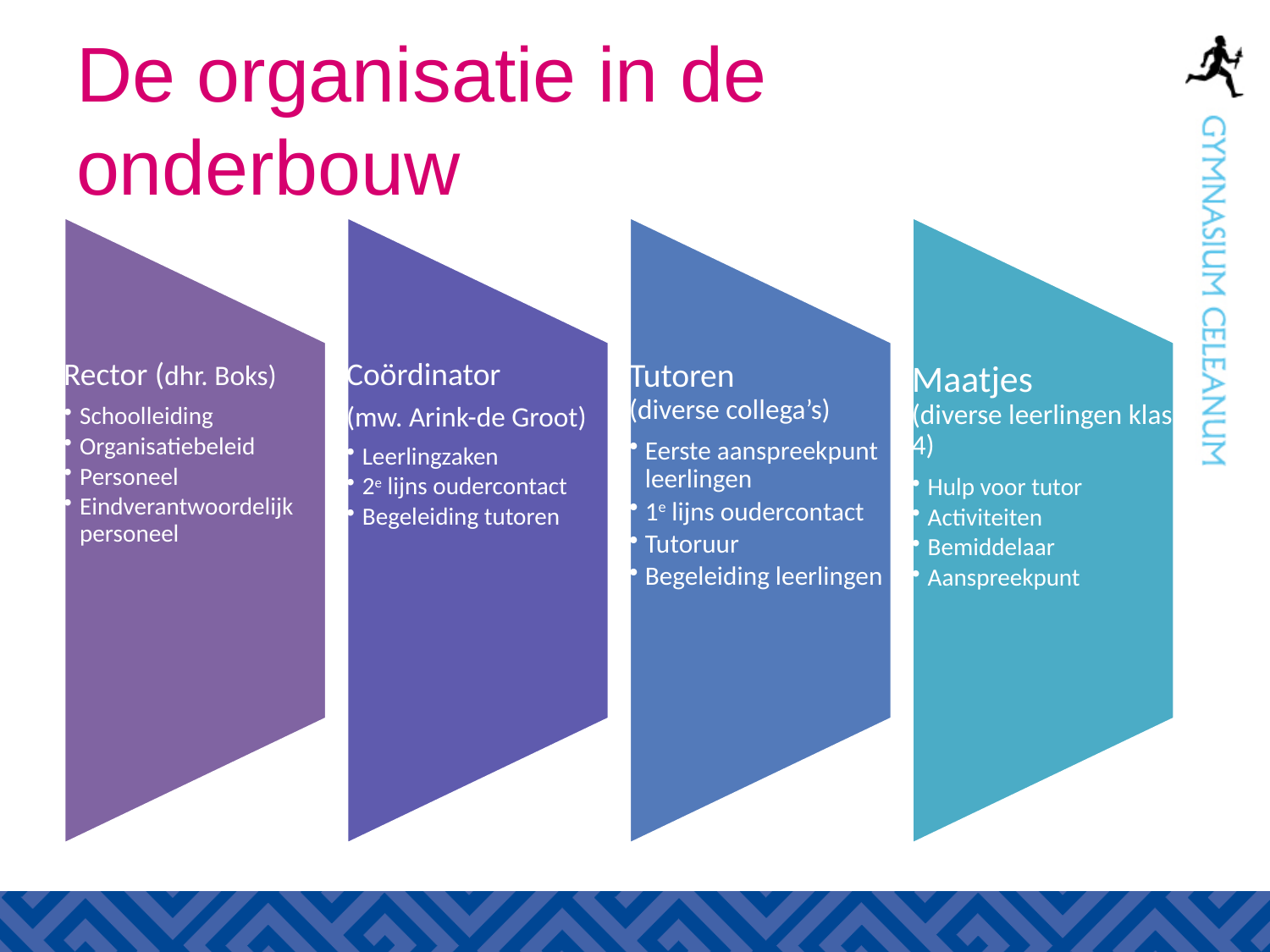

# De organisatie in de onderbouw
Rector (dhr. Boks)
Schoolleiding
Organisatiebeleid
Personeel
Eindverantwoordelijk personeel
Coördinator
(mw. Arink-de Groot)
Leerlingzaken
2e lijns oudercontact
Begeleiding tutoren

Tutoren
(diverse collega’s)
Eerste aanspreekpunt leerlingen
1e lijns oudercontact
Tutoruur
Begeleiding leerlingen
Maatjes
(diverse leerlingen klas 4)
Hulp voor tutor
Activiteiten
Bemiddelaar
Aanspreekpunt